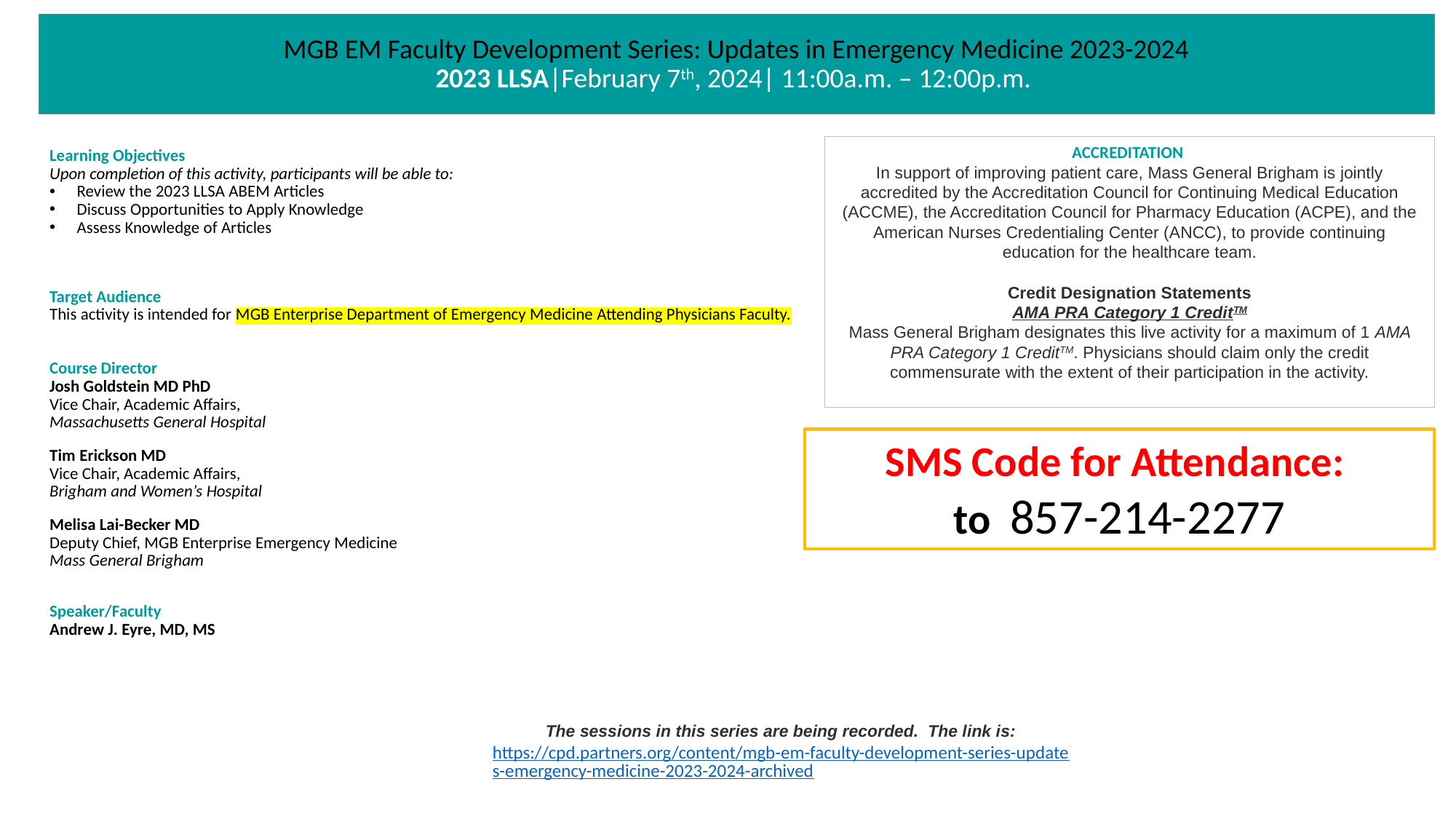

MGB EM Faculty Development Series: Updates in Emergency Medicine 2023-2024
2023 LLSA|February 7th, 2024| 11:00a.m. – 12:00p.m.
ACCREDITATION
In support of improving patient care, Mass General Brigham is jointly accredited by the Accreditation Council for Continuing Medical Education (ACCME), the Accreditation Council for Pharmacy Education (ACPE), and the American Nurses Credentialing Center (ANCC), to provide continuing education for the healthcare team.

Credit Designation Statements
AMA PRA Category 1 CreditTM
Mass General Brigham designates this live activity for a maximum of 1 AMA PRA Category 1 CreditTM. Physicians should claim only the credit commensurate with the extent of their participation in the activity.

Learning Objectives
Upon completion of this activity, participants will be able to:
Review the 2023 LLSA ABEM Articles
Discuss Opportunities to Apply Knowledge
Assess Knowledge of Articles

Target Audience
This activity is intended for MGB Enterprise Department of Emergency Medicine Attending Physicians Faculty.
Course Director
Josh Goldstein MD PhD
Vice Chair, Academic Affairs,
Massachusetts General Hospital
Tim Erickson MD
Vice Chair, Academic Affairs,
Brigham and Women’s Hospital
Melisa Lai-Becker MD
Deputy Chief, MGB Enterprise Emergency Medicine
Mass General Brigham
Speaker/Faculty
Andrew J. Eyre, MD, MS

SMS Code for Attendance:
to  857-214-2277
The sessions in this series are being recorded.  The link is: https://cpd.partners.org/content/mgb-em-faculty-development-series-updates-emergency-medicine-2023-2024-archived